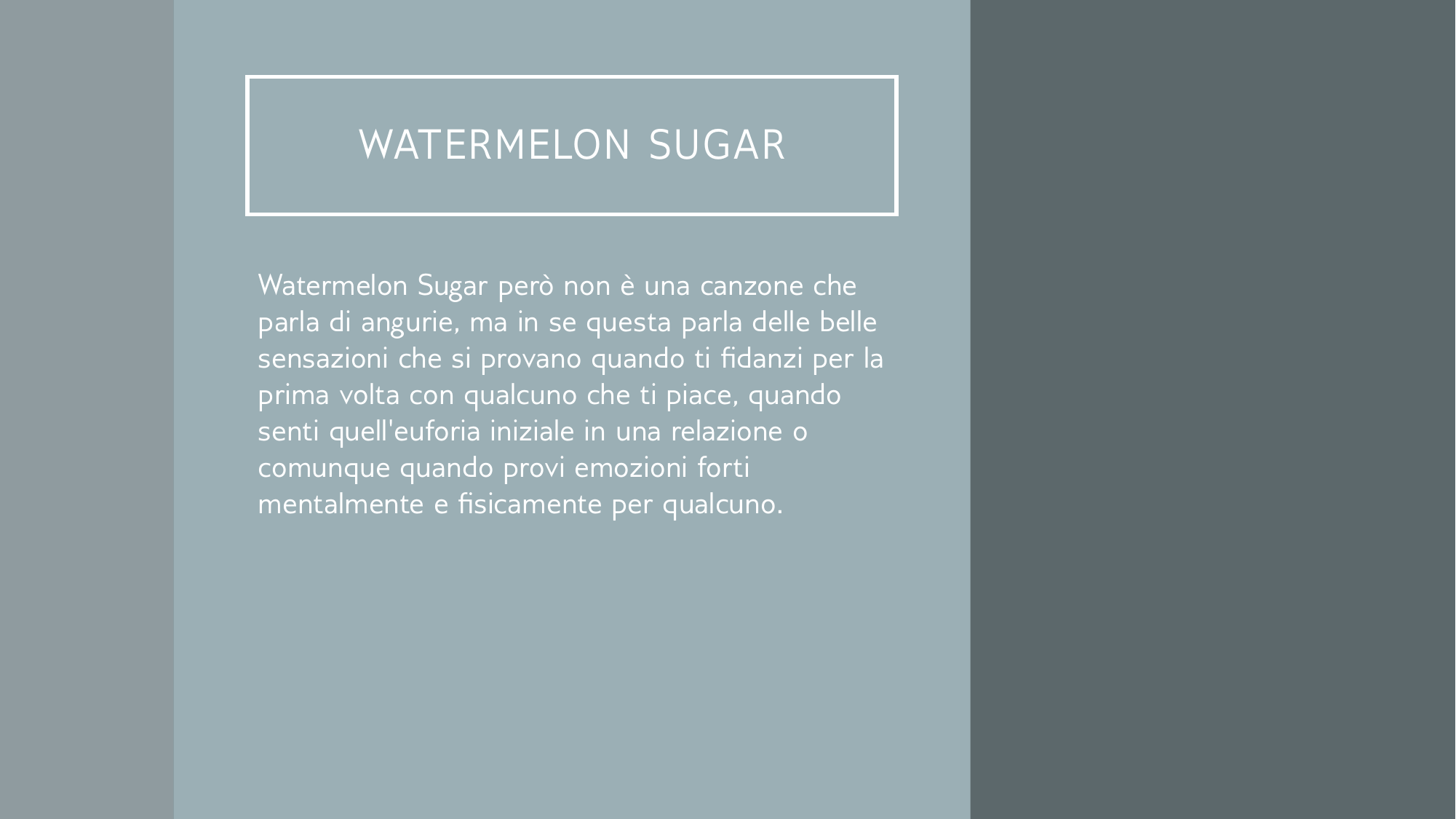

# Watermelon sugar
Watermelon Sugar però non è una canzone che parla di angurie, ma in se questa parla delle belle sensazioni che si provano quando ti fidanzi per la prima volta con qualcuno che ti piace, quando senti quell'euforia iniziale in una relazione o comunque quando provi emozioni forti mentalmente e fisicamente per qualcuno.